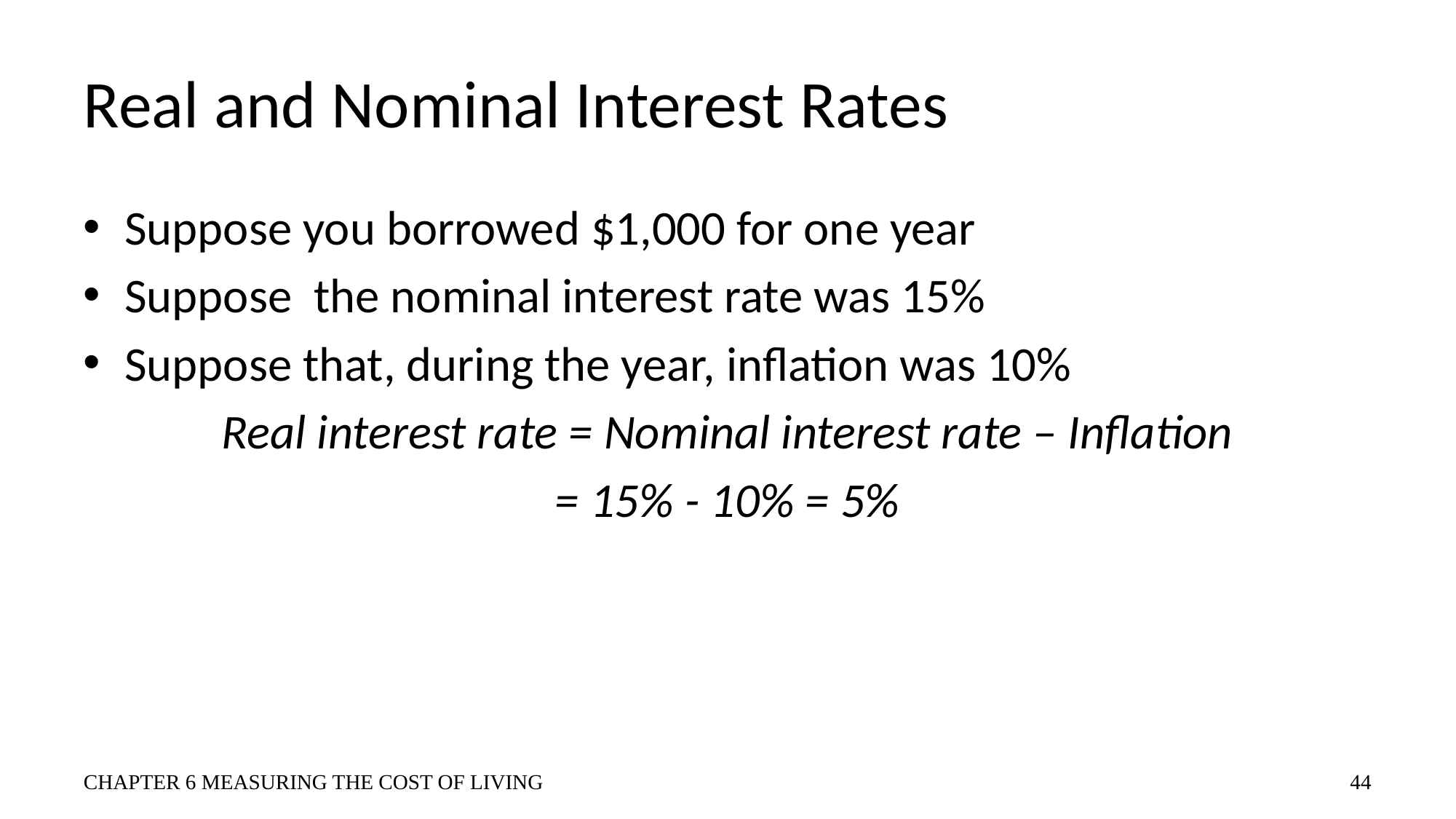

# Real and Nominal Interest Rates
Suppose you borrowed $1,000 for one year
Suppose  the nominal interest rate was 15%
Suppose that, during the year, inflation was 10%
Real interest rate = Nominal interest rate – Inflation
= 15% - 10% = 5%
CHAPTER 6 MEASURING THE COST OF LIVING
44